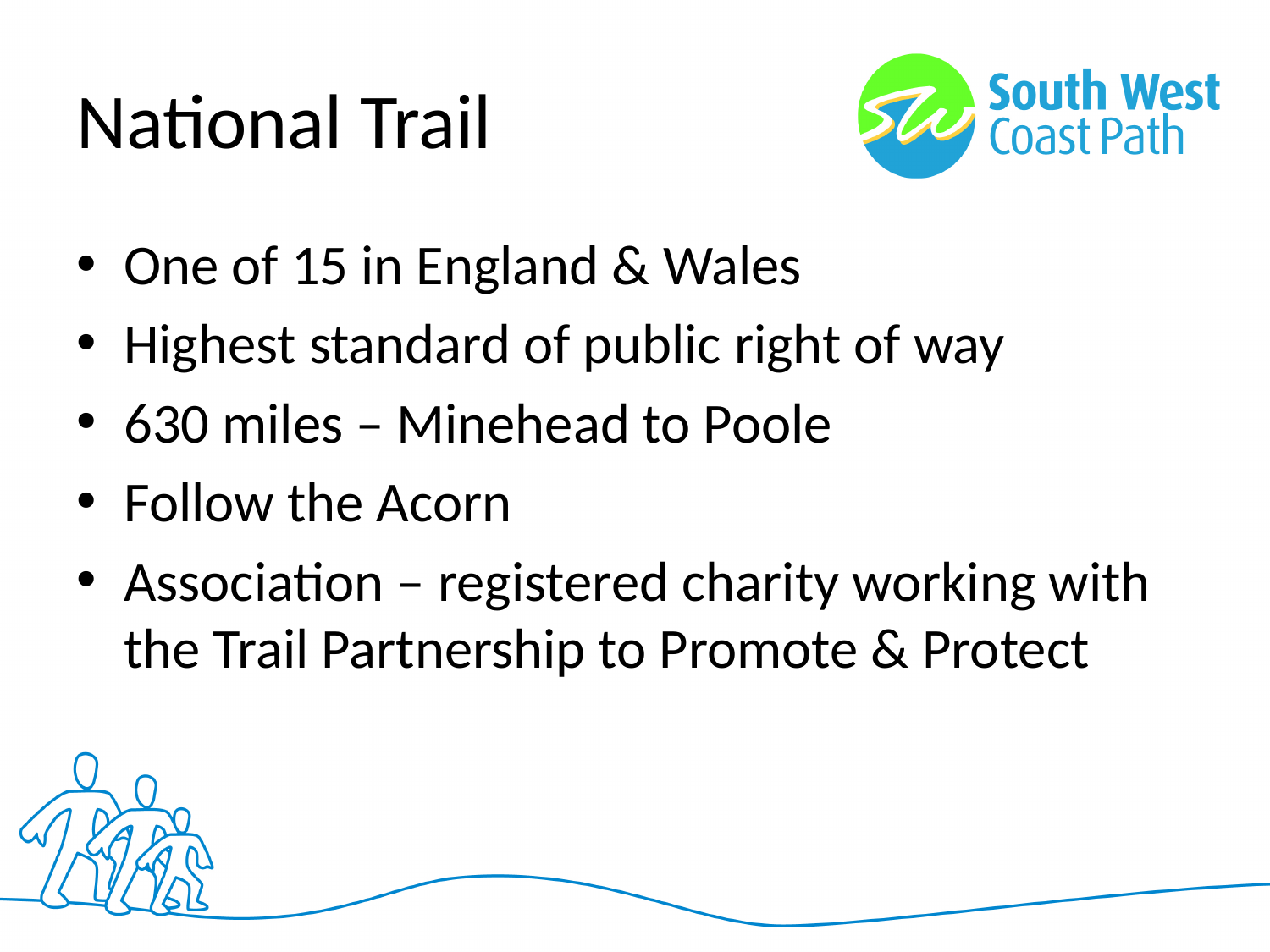

# National Trail
One of 15 in England & Wales
Highest standard of public right of way
630 miles – Minehead to Poole
Follow the Acorn
Association – registered charity working with the Trail Partnership to Promote & Protect